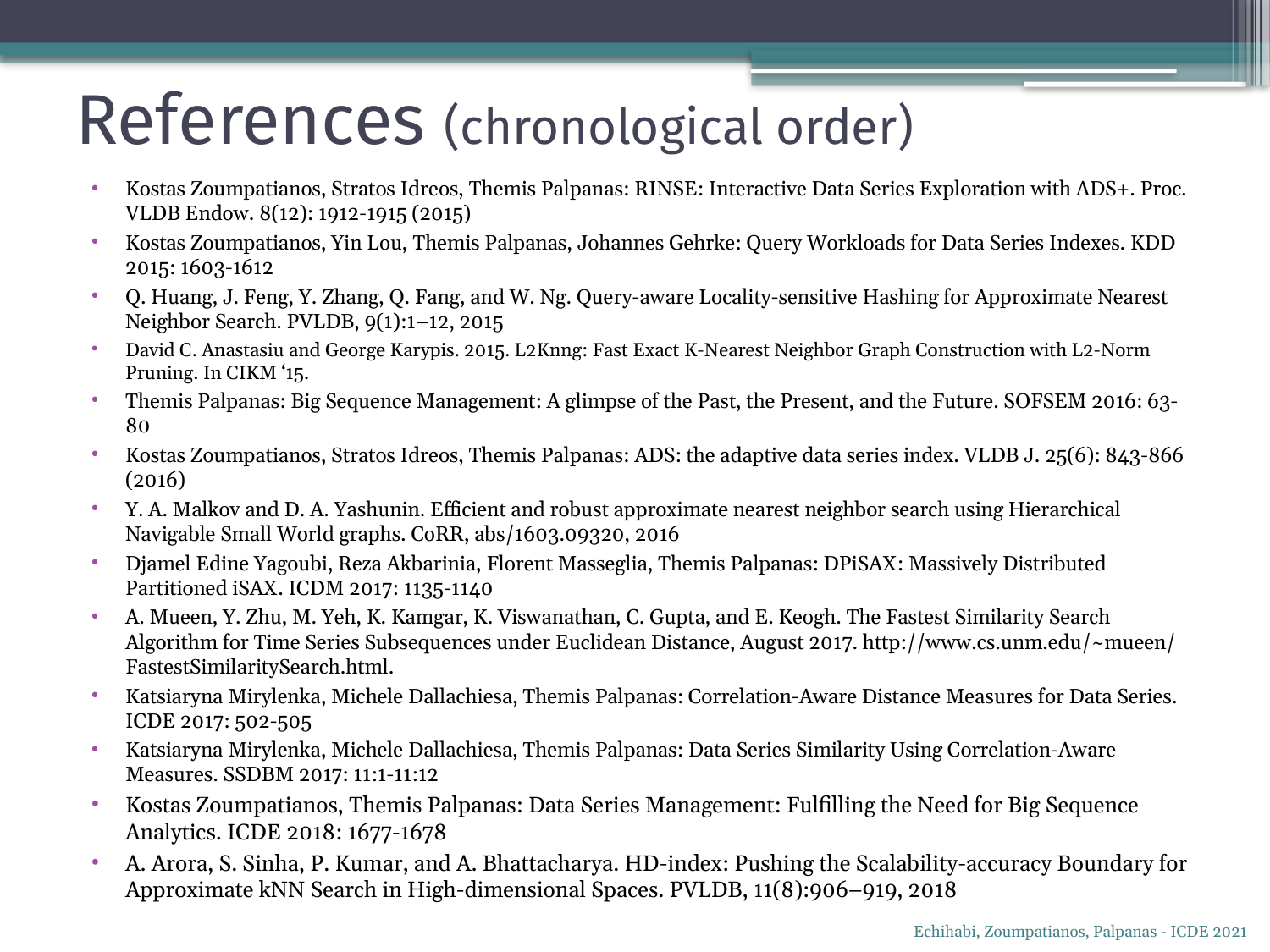

# References (chronological order)
Kostas Zoumpatianos, Stratos Idreos, Themis Palpanas: RINSE: Interactive Data Series Exploration with ADS+. Proc. VLDB Endow. 8(12): 1912-1915 (2015)
Kostas Zoumpatianos, Yin Lou, Themis Palpanas, Johannes Gehrke: Query Workloads for Data Series Indexes. KDD 2015: 1603-1612
Q. Huang, J. Feng, Y. Zhang, Q. Fang, and W. Ng. Query-aware Locality-sensitive Hashing for Approximate Nearest Neighbor Search. PVLDB, 9(1):1–12, 2015
David C. Anastasiu and George Karypis. 2015. L2Knng: Fast Exact K-Nearest Neighbor Graph Construction with L2-Norm Pruning. In CIKM ‘15.
Themis Palpanas: Big Sequence Management: A glimpse of the Past, the Present, and the Future. SOFSEM 2016: 63-80
Kostas Zoumpatianos, Stratos Idreos, Themis Palpanas: ADS: the adaptive data series index. VLDB J. 25(6): 843-866 (2016)
Y. A. Malkov and D. A. Yashunin. Efficient and robust approximate nearest neighbor search using Hierarchical Navigable Small World graphs. CoRR, abs/1603.09320, 2016
Djamel Edine Yagoubi, Reza Akbarinia, Florent Masseglia, Themis Palpanas: DPiSAX: Massively Distributed Partitioned iSAX. ICDM 2017: 1135-1140
A. Mueen, Y. Zhu, M. Yeh, K. Kamgar, K. Viswanathan, C. Gupta, and E. Keogh. The Fastest Similarity Search Algorithm for Time Series Subsequences under Euclidean Distance, August 2017. http://www.cs.unm.edu/~mueen/ FastestSimilaritySearch.html.
Katsiaryna Mirylenka, Michele Dallachiesa, Themis Palpanas: Correlation-Aware Distance Measures for Data Series. ICDE 2017: 502-505
Katsiaryna Mirylenka, Michele Dallachiesa, Themis Palpanas: Data Series Similarity Using Correlation-Aware Measures. SSDBM 2017: 11:1-11:12
Kostas Zoumpatianos, Themis Palpanas: Data Series Management: Fulfilling the Need for Big Sequence Analytics. ICDE 2018: 1677-1678
A. Arora, S. Sinha, P. Kumar, and A. Bhattacharya. HD-index: Pushing the Scalability-accuracy Boundary for Approximate kNN Search in High-dimensional Spaces. PVLDB, 11(8):906–919, 2018
Echihabi, Zoumpatianos, Palpanas - ICDE 2021